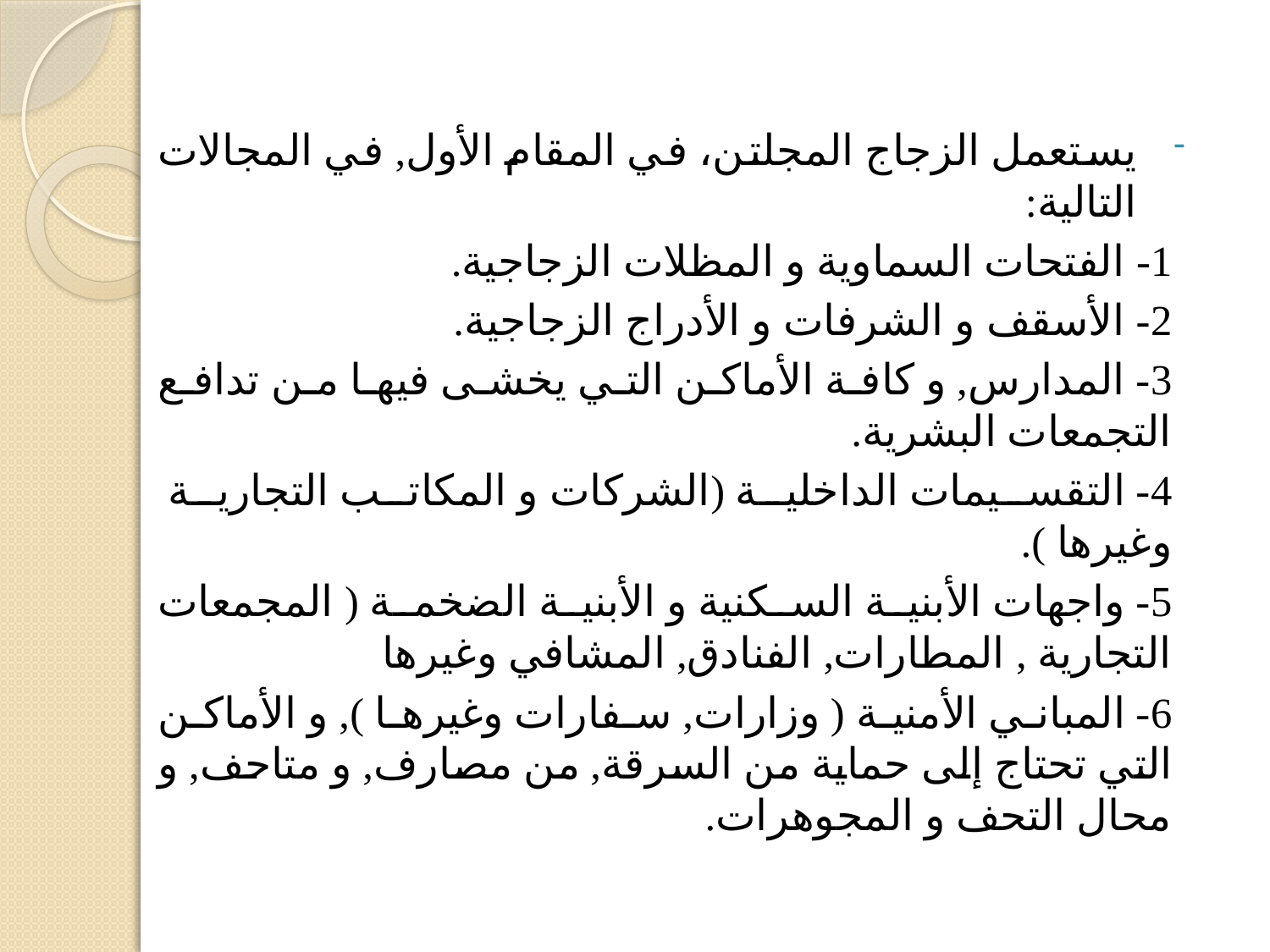

یستعمل الزجاج المجلتن، في المقام الأول, في المجالات التالیة:
1- الفتحات السماویة و المظلات الزجاجیة.
2- الأسقف و الشرفات و الأدراج الزجاجیة.
3- المدارس, و كافة الأماكن التي یخشى فیھا من تدافع التجمعات البشریة.
4- التقسیمات الداخلیة (الشركات و المكاتب التجاریة  وغيرها ).
5- واجھات الأبنیة السكنیة و الأبنیة الضخمة ( المجمعات التجاریة , المطارات, الفنادق, المشافي وغيرها
6- المباني الأمنیة ( وزارات, سفارات وغيرها ), و الأماكن التي تحتاج إلى حمایة من السرقة, من مصارف, و متاحف, و محال التحف و المجوھرات.